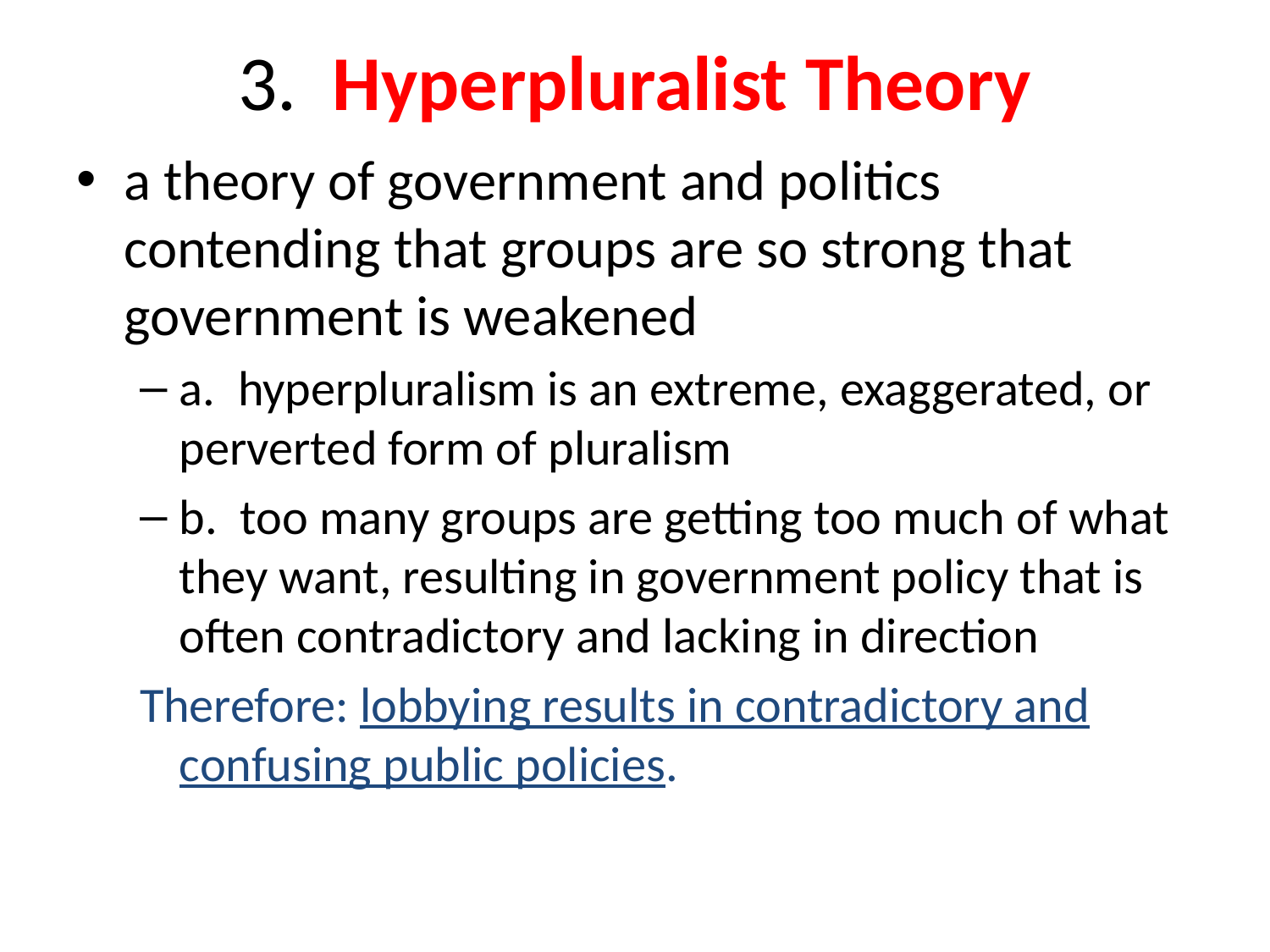

# 3.  Hyperpluralist Theory
a theory of government and politics contending that groups are so strong that government is weakened
a.  hyperpluralism is an extreme, exaggerated, or perverted form of pluralism
b.  too many groups are getting too much of what they want, resulting in government policy that is often contradictory and lacking in direction
Therefore: lobbying results in contradictory and confusing public policies.